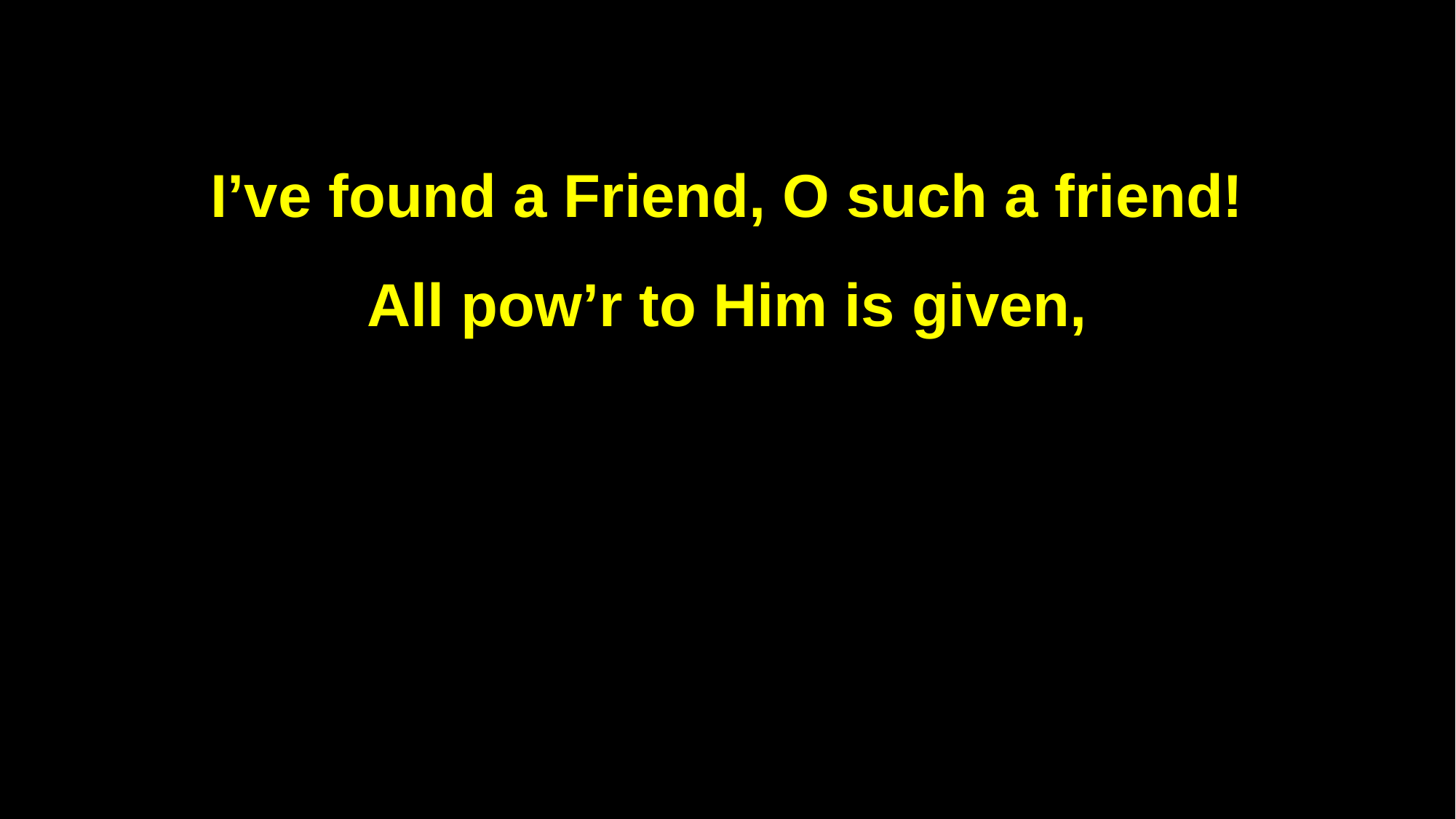

I’ve found a Friend, O such a friend!
All pow’r to Him is given,